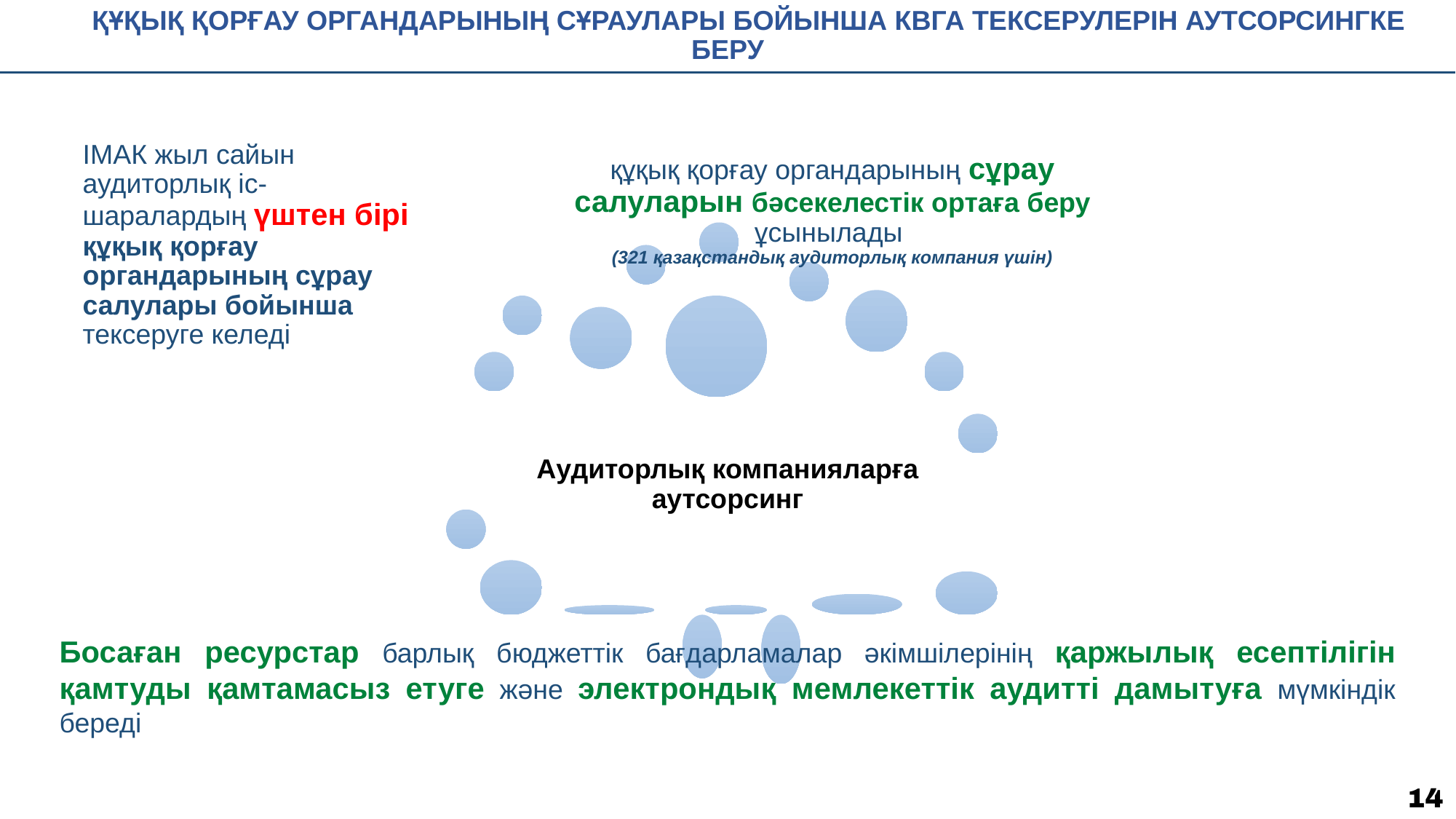

ҚҰҚЫҚ ҚОРҒАУ ОРГАНДАРЫНЫҢ СҰРАУЛАРЫ БОЙЫНША КВГА ТЕКСЕРУЛЕРІН АУТСОРСИНГКЕ БЕРУ
құқық қорғау органдарының сұрау салуларын бәсекелестік ортаға беру ұсынылады
(321 қазақстандық аудиторлық компания үшін)
Аудиторлық компанияларға аутсорсинг
ІМАК жыл сайын аудиторлық іс-шаралардың үштен бірі құқық қорғау органдарының сұрау салулары бойынша тексеруге келеді
Босаған ресурстар барлық бюджеттік бағдарламалар әкімшілерінің қаржылық есептілігін қамтуды қамтамасыз етуге және электрондық мемлекеттік аудитті дамытуға мүмкіндік береді
14